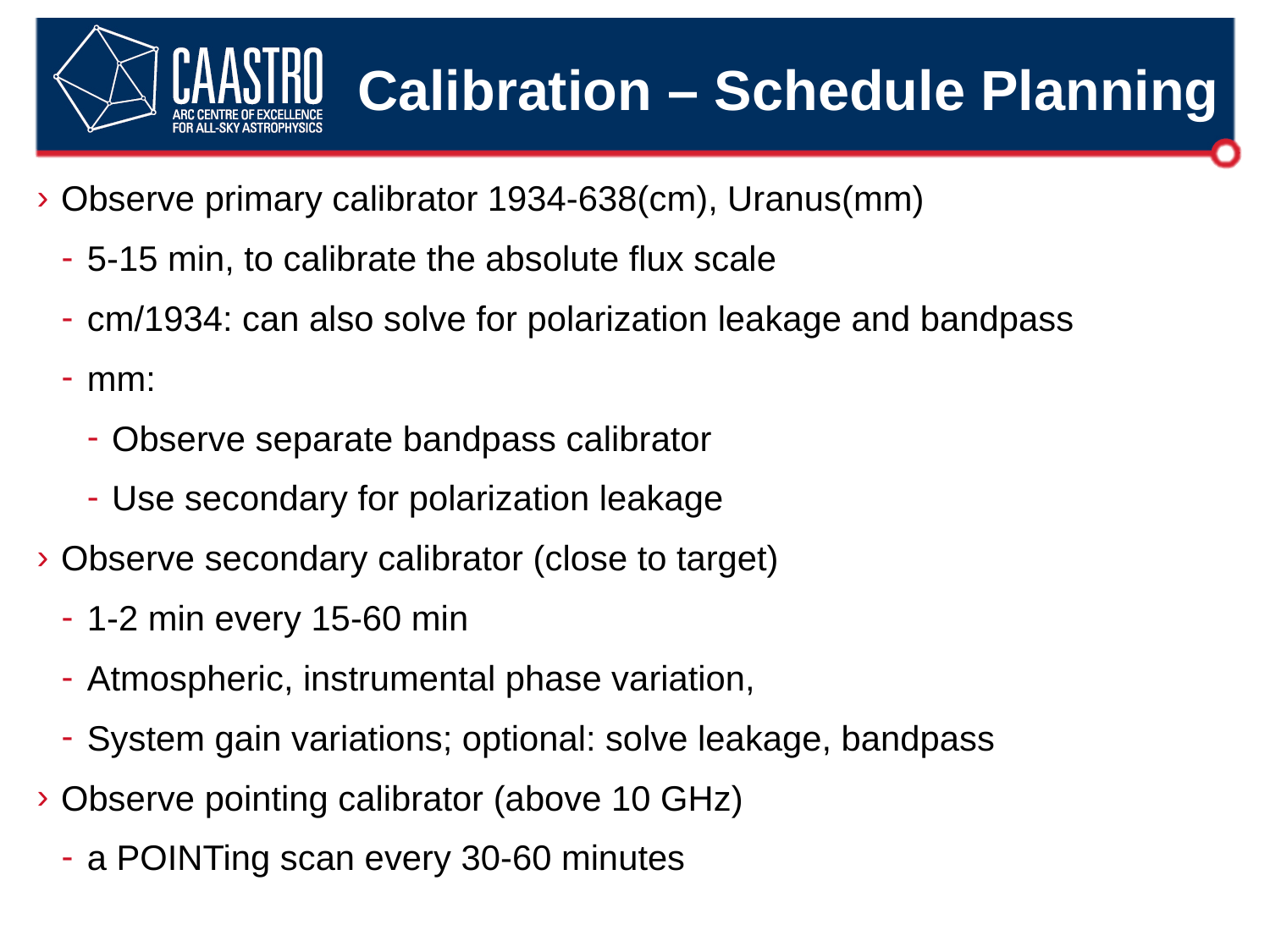

# Calibration – Schedule Planning
Observe primary calibrator 1934-638(cm), Uranus(mm)
5-15 min, to calibrate the absolute flux scale
cm/1934: can also solve for polarization leakage and bandpass
mm:
Observe separate bandpass calibrator
Use secondary for polarization leakage
Observe secondary calibrator (close to target)
1-2 min every 15-60 min
Atmospheric, instrumental phase variation,
System gain variations; optional: solve leakage, bandpass
Observe pointing calibrator (above 10 GHz)
a POINTing scan every 30-60 minutes